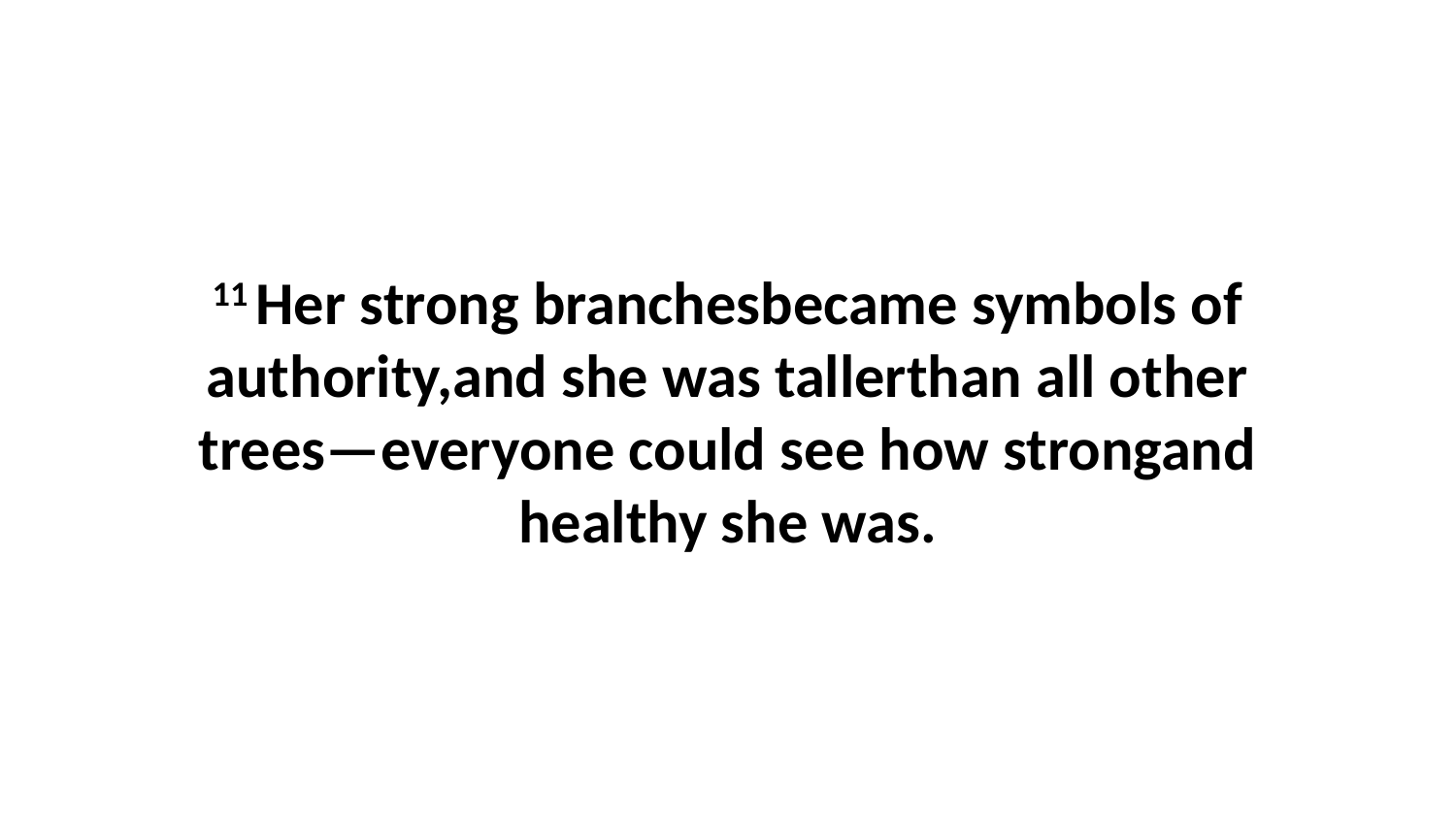

11 Her strong branchesbecame symbols of authority,and she was tallerthan all other trees—everyone could see how strongand healthy she was.